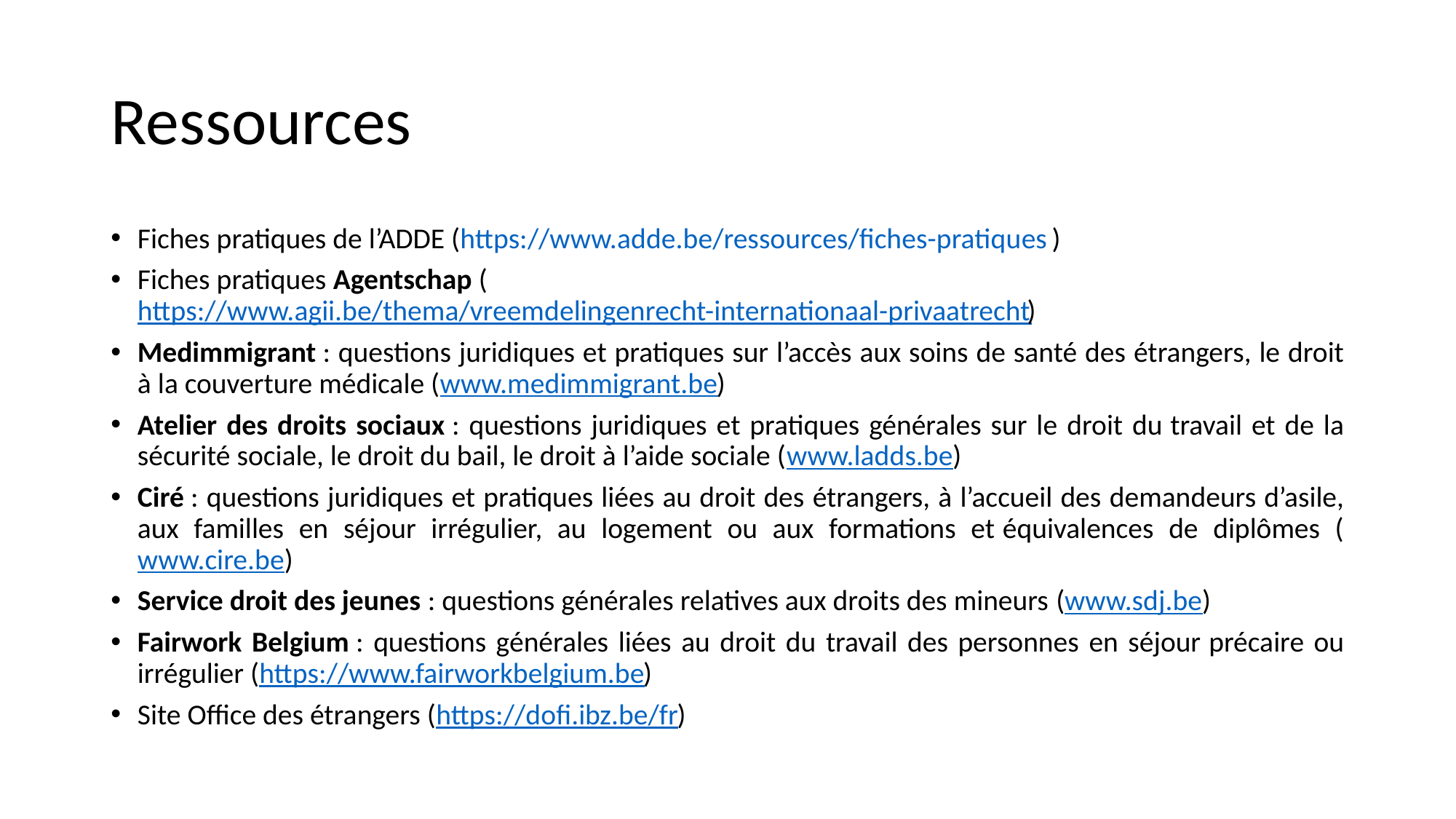

# Ressources
Fiches pratiques de l’ADDE (https://www.adde.be/ressources/fiches-pratiques )
Fiches pratiques Agentschap (https://www.agii.be/thema/vreemdelingenrecht-internationaal-privaatrecht)​
Medimmigrant : questions juridiques et pratiques sur l’accès aux soins de santé des étrangers, le droit à la couverture médicale (www.medimmigrant.be)​
Atelier des droits sociaux : questions juridiques et pratiques générales sur le droit du travail et de la sécurité sociale, le droit du bail, le droit à l’aide sociale (www.ladds.be)​
Ciré : questions juridiques et pratiques liées au droit des étrangers, à l’accueil des demandeurs d’asile, aux familles en séjour irrégulier, au logement ou aux formations et équivalences de diplômes (www.cire.be)​
Service droit des jeunes : questions générales relatives aux droits des mineurs (www.sdj.be)​
Fairwork Belgium : questions générales liées au droit du travail des personnes en séjour précaire ou irrégulier (https://www.fairworkbelgium.be)​
Site Office des étrangers (https://dofi.ibz.be/fr)